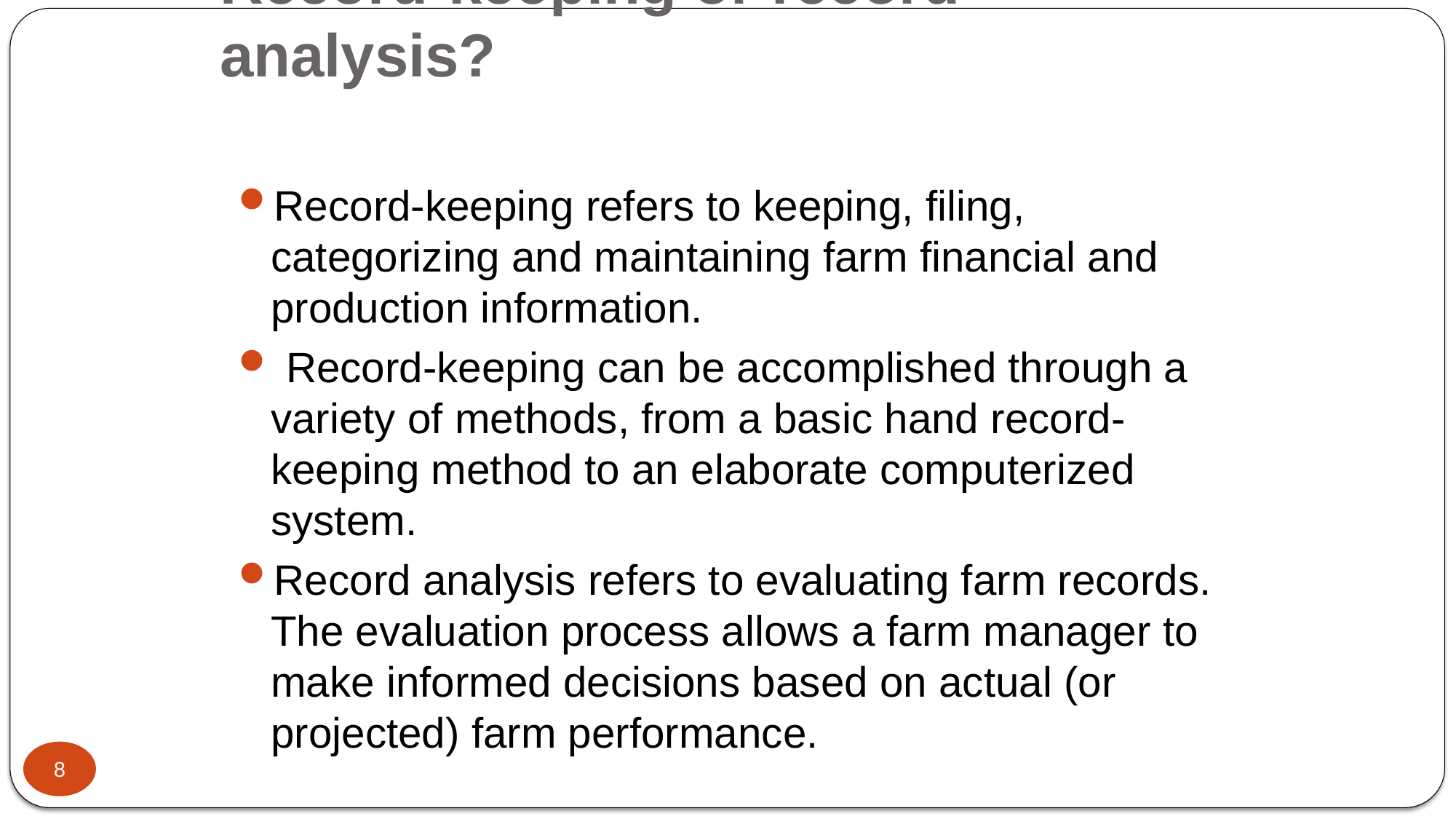

# Record-keeping or record analysis?
Record-keeping refers to keeping, filing, categorizing and maintaining farm financial and production information.
 Record-keeping can be accomplished through a variety of methods, from a basic hand record-keeping method to an elaborate computerized system.
Record analysis refers to evaluating farm records. The evaluation process allows a farm manager to make informed decisions based on actual (or projected) farm performance.

8